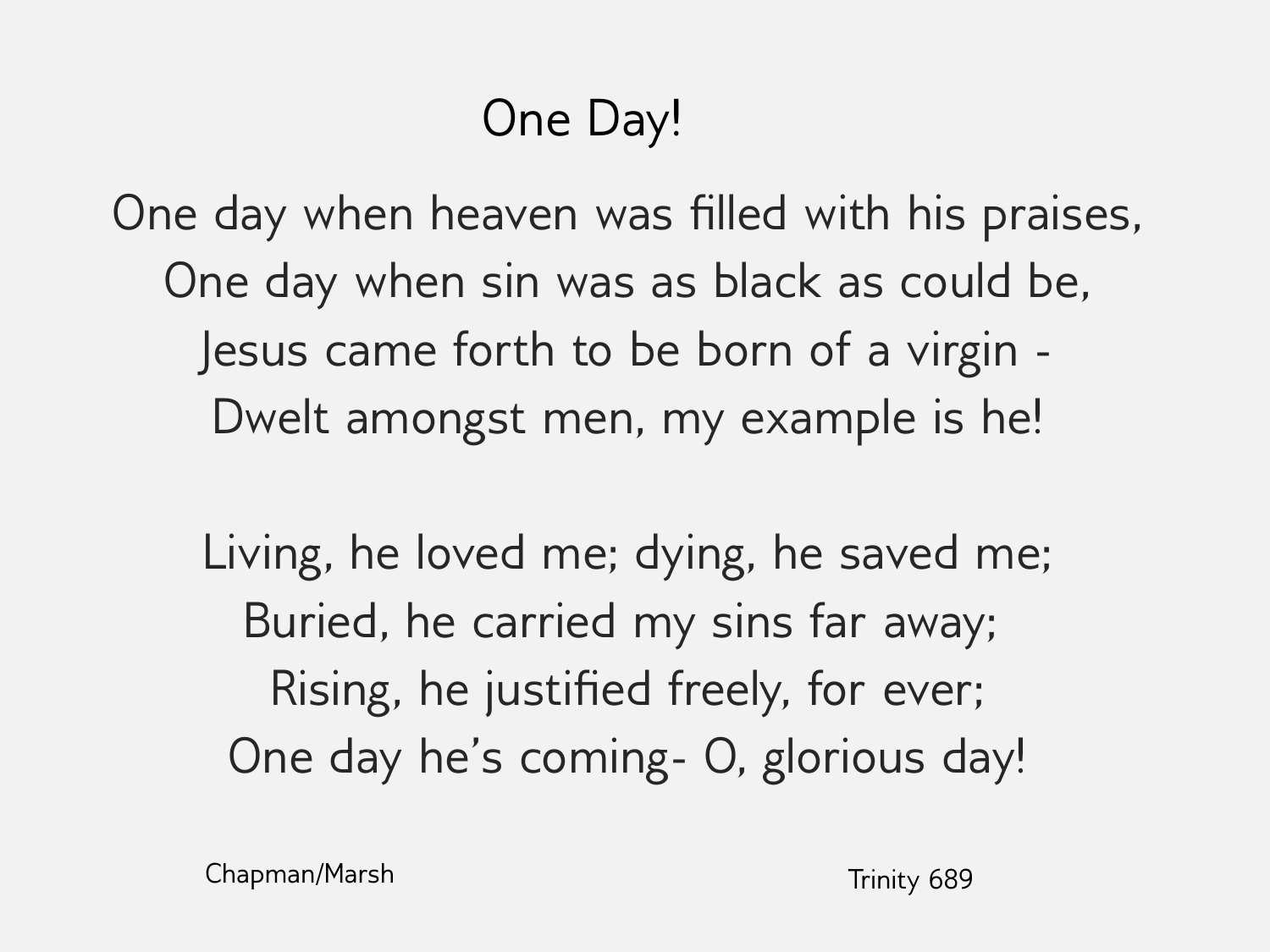

One Day!
One day when heaven was filled with his praises,
One day when sin was as black as could be,
Jesus came forth to be born of a virgin -
Dwelt amongst men, my example is he!

Living, he loved me; dying, he saved me;
Buried, he carried my sins far away;
Rising, he justified freely, for ever;
One day he’s coming- O, glorious day!
Chapman/Marsh
Trinity 689